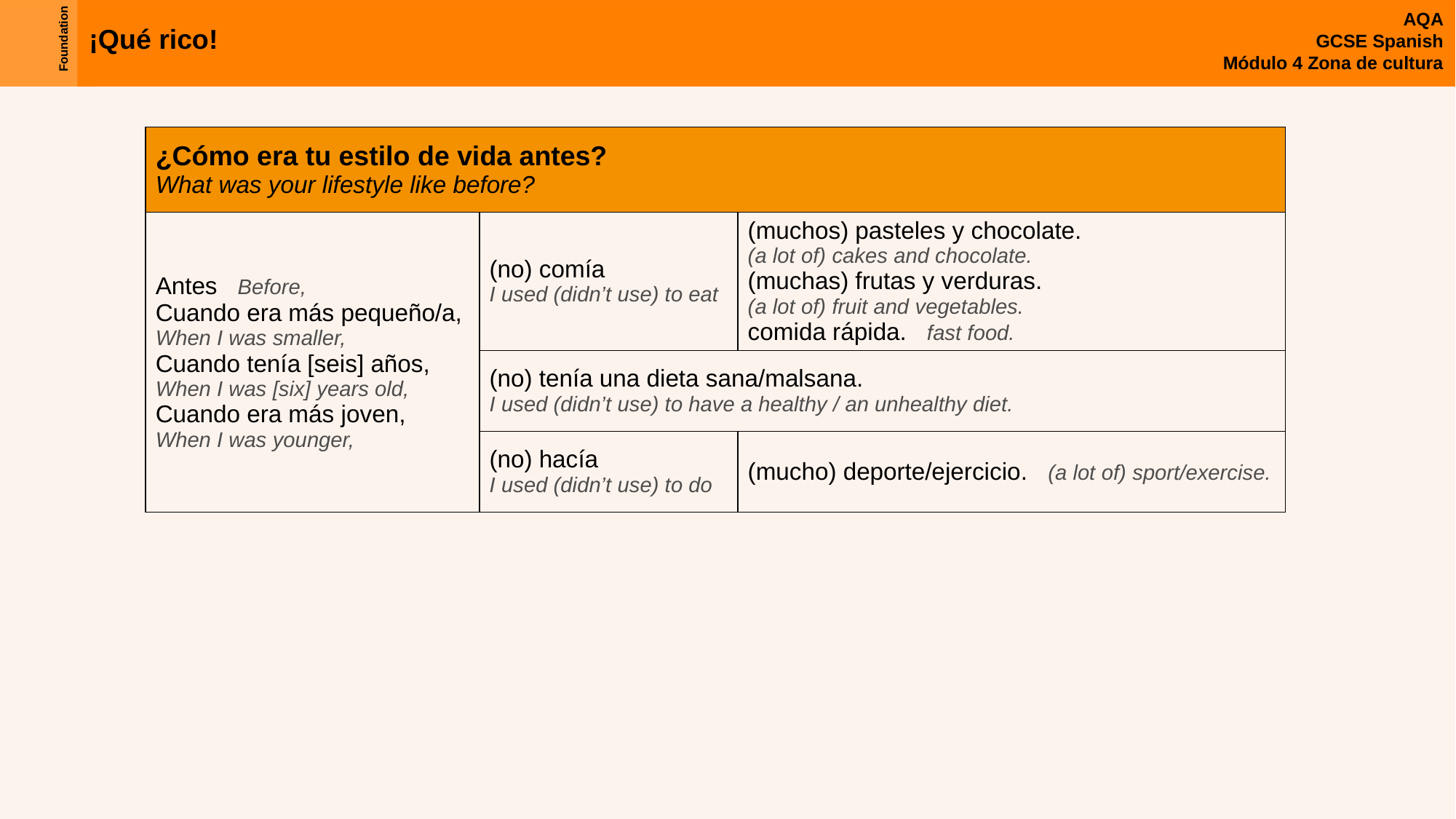

| ¿Cómo era tu estilo de vida antes? What was your lifestyle like before? |  |  |
| --- | --- | --- |
| Antes Before, Cuando era más pequeño/a, When I was smaller, Cuando tenía [seis] años, When I was [six] years old, Cuando era más joven, When I was younger, | (no) comía I used (didn’t use) to eat | (muchos) pasteles y chocolate. (a lot of) cakes and chocolate. (muchas) frutas y verduras. (a lot of) fruit and vegetables. comida rápida. fast food. |
|  | (no) tenía una dieta sana/malsana. I used (didn’t use) to have a healthy / an unhealthy diet. |  |
|  | (no) hacía I used (didn’t use) to do | (mucho) deporte/ejercicio. (a lot of) sport/exercise. |